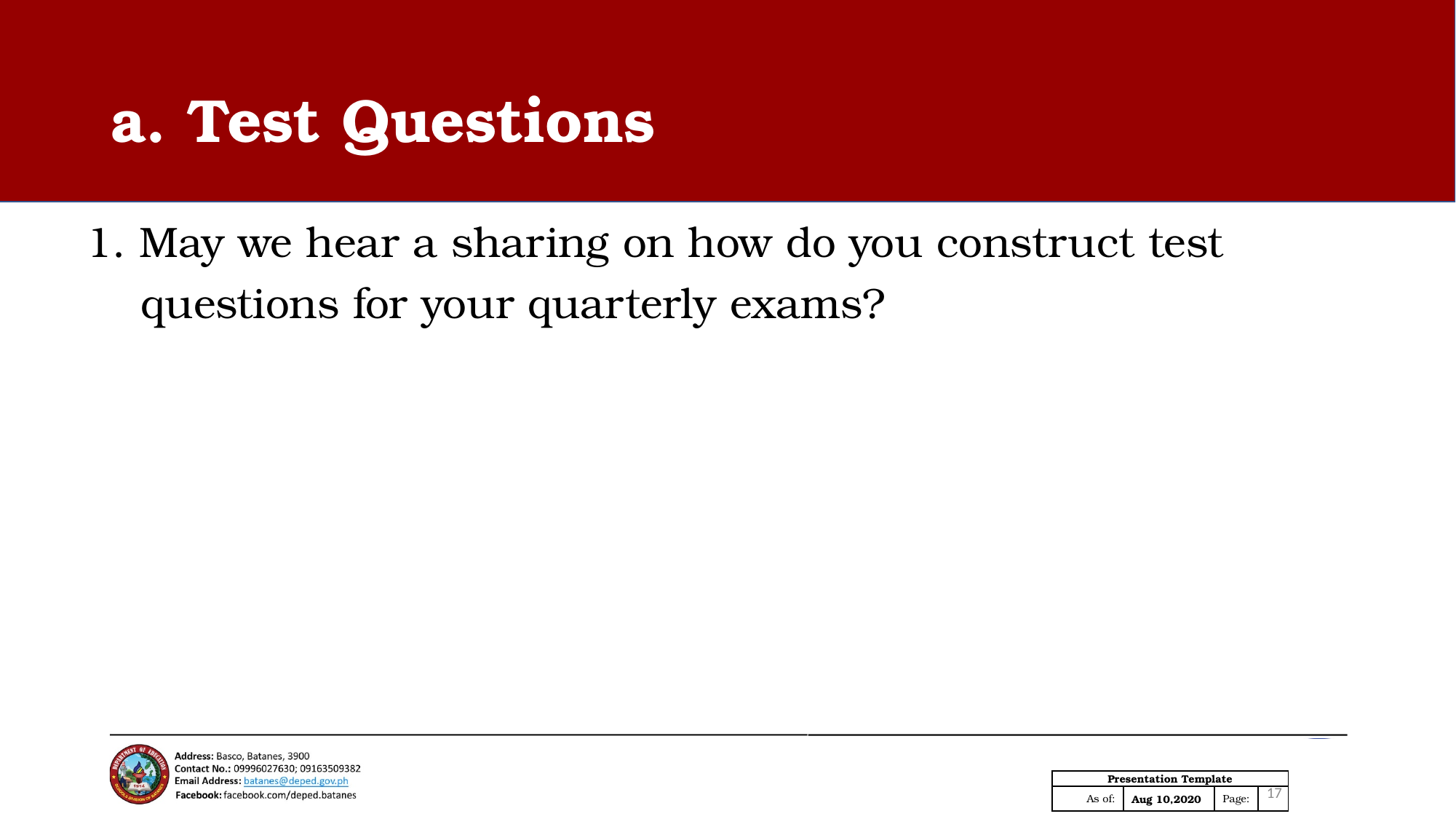

# a. Test Questions
   1. May we hear a sharing on how do you construct test
       questions for your quarterly exams?